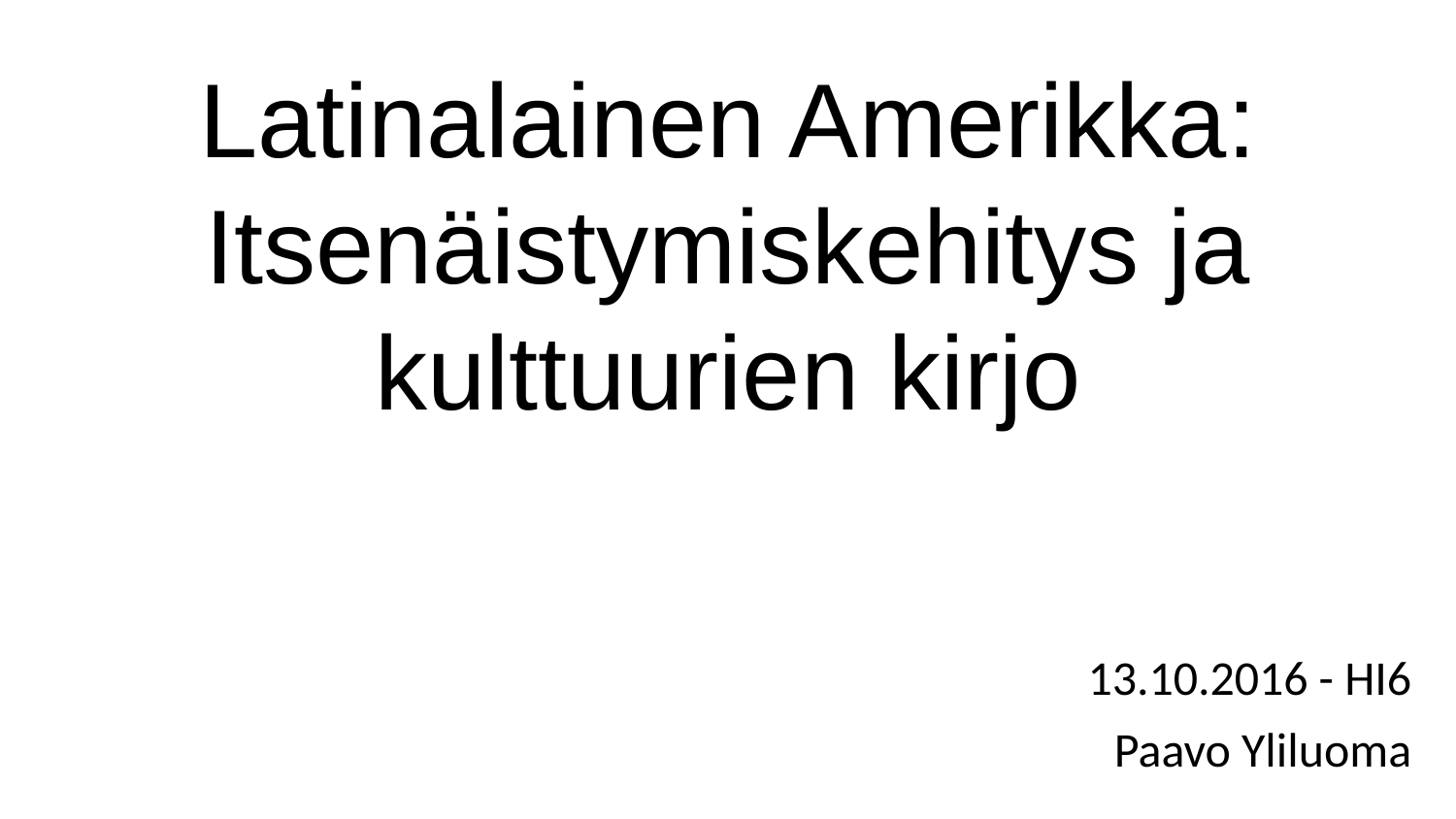

# Latinalainen Amerikka: Itsenäistymiskehitys ja kulttuurien kirjo
13.10.2016 - HI6
Paavo Yliluoma